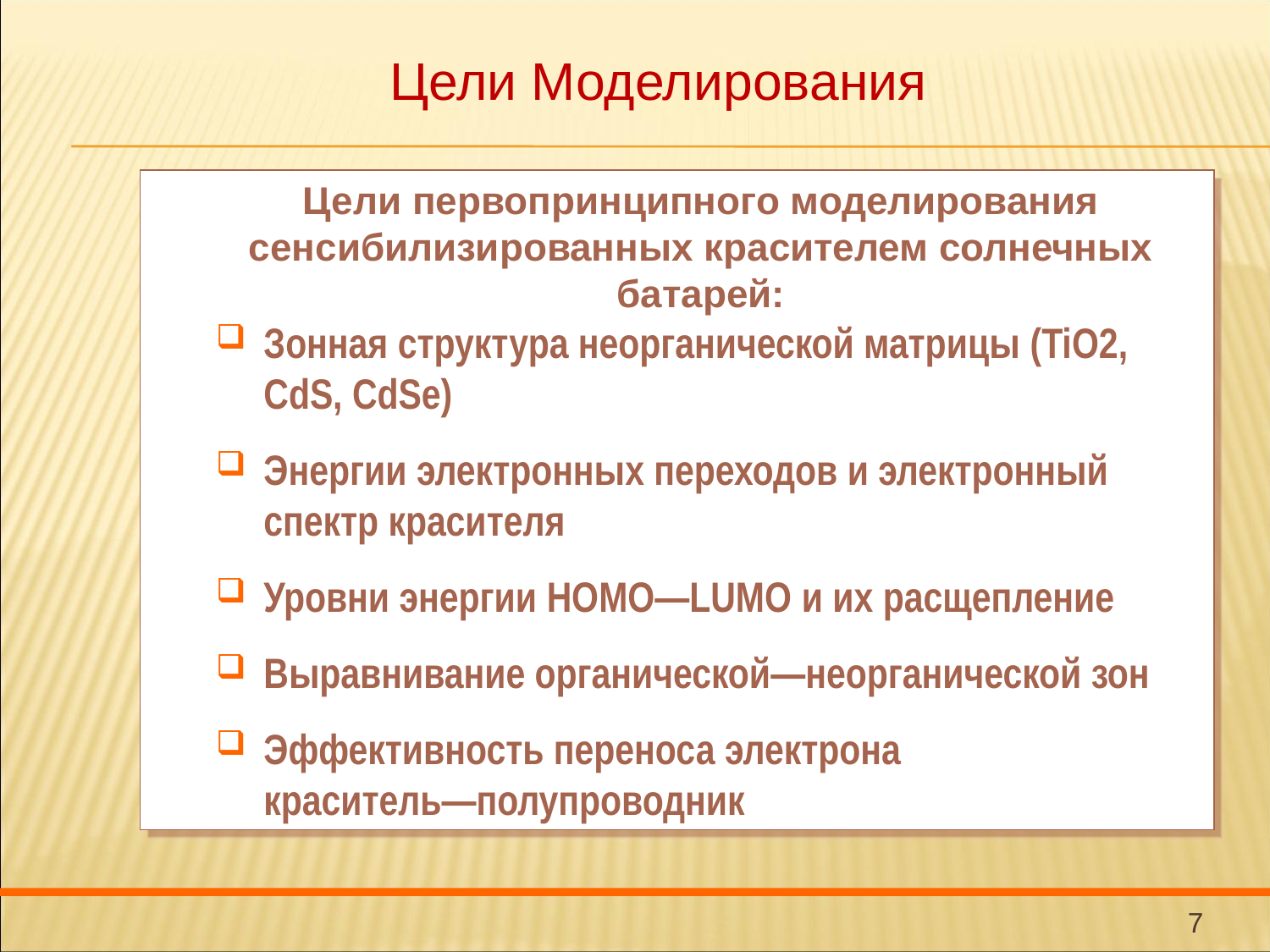

# Цели Моделирования
	Цели первопринципного моделирования сенсибилизированных красителем солнечных батарей:
Зонная структура неорганической матрицы (TiO2, CdS, CdSe)
Энергии электронных переходов и электронный спектр красителя
Уровни энергии HOMO―LUMO и их расщепление
Выравнивание органической―неорганической зон
Эффективность переноса электрона краситель―полупроводник

7